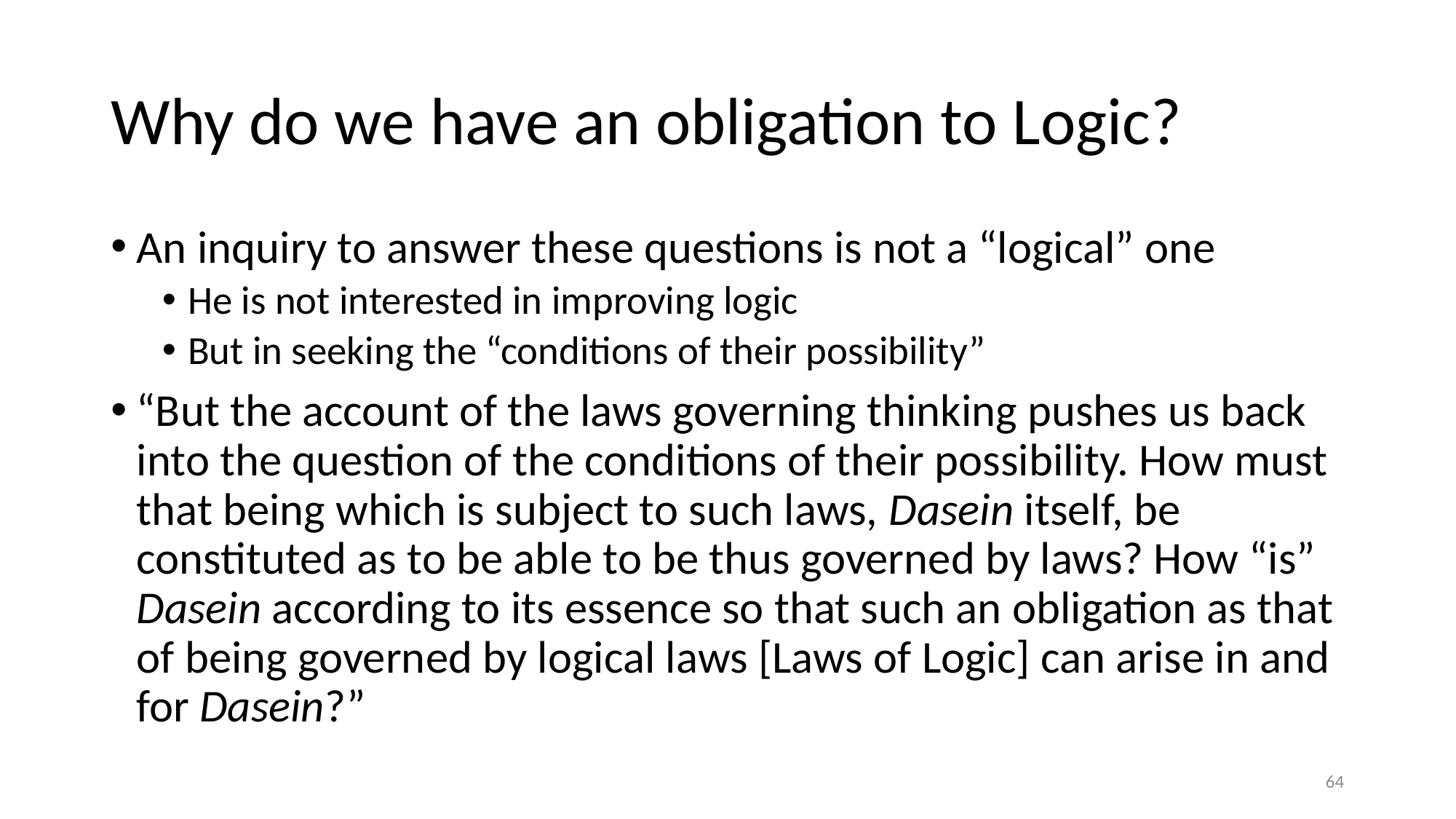

# Why do we have an obligation to Logic?
An inquiry to answer these questions is not a “logical” one
He is not interested in improving logic
But in seeking the “conditions of their possibility”
“But the account of the laws governing thinking pushes us back into the question of the conditions of their possibility. How must that being which is subject to such laws, Dasein itself, be constituted as to be able to be thus governed by laws? How “is” Dasein according to its essence so that such an obligation as that of being governed by logical laws [Laws of Logic] can arise in and for Dasein?”
64